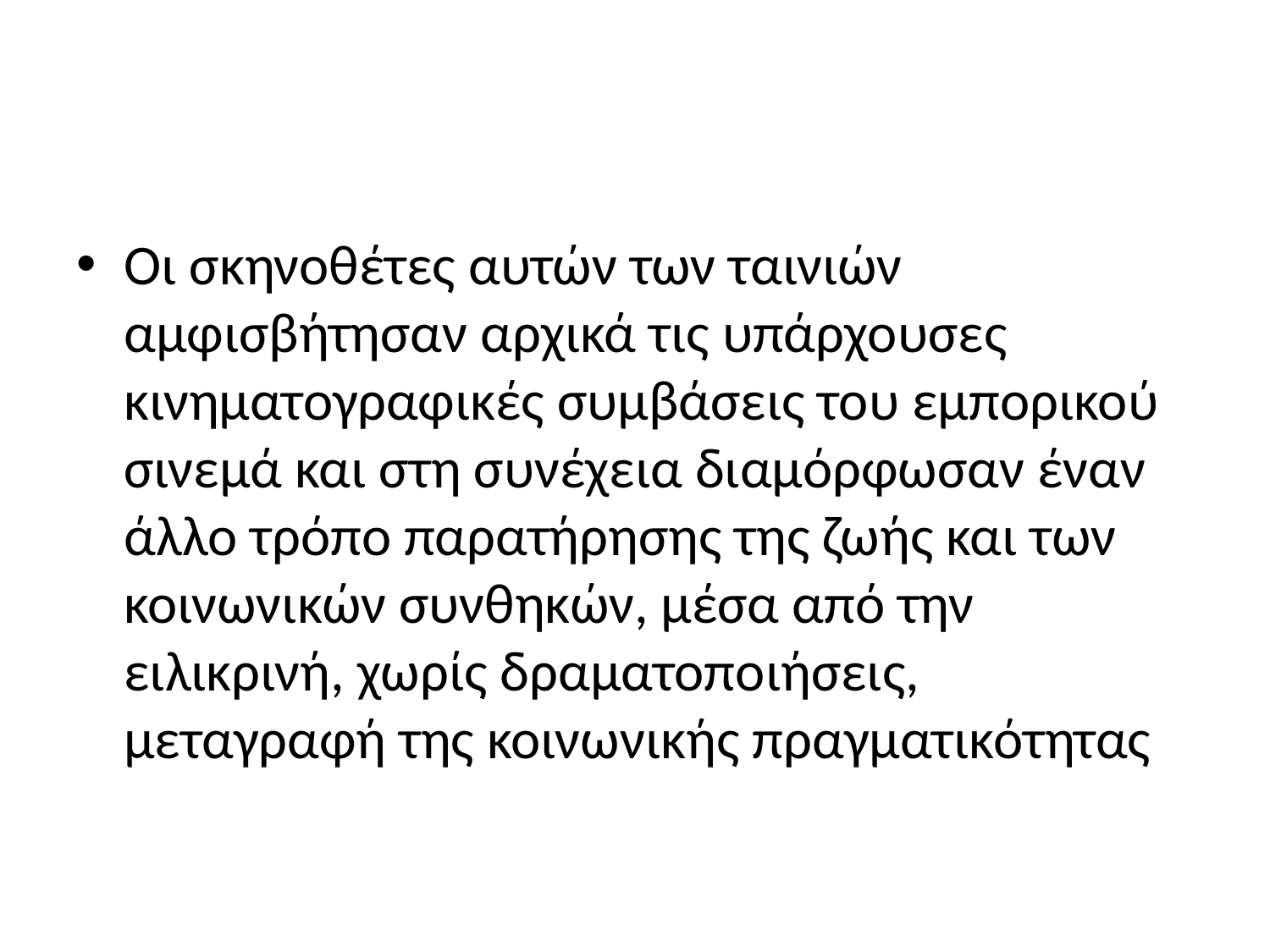

#
Οι σκηνοθέτες αυτών των ταινιών  αμφισβήτησαν αρχικά τις υπάρχουσες κινηματογραφικές συμβάσεις του εμπορικού σινεμά και στη συνέχεια διαμόρφωσαν έναν άλλο τρόπο παρατήρησης της ζωής και των κοινωνικών συνθηκών, μέσα από την ειλικρινή, χωρίς δραματοποιήσεις, μεταγραφή της κοινωνικής πραγματικότητας